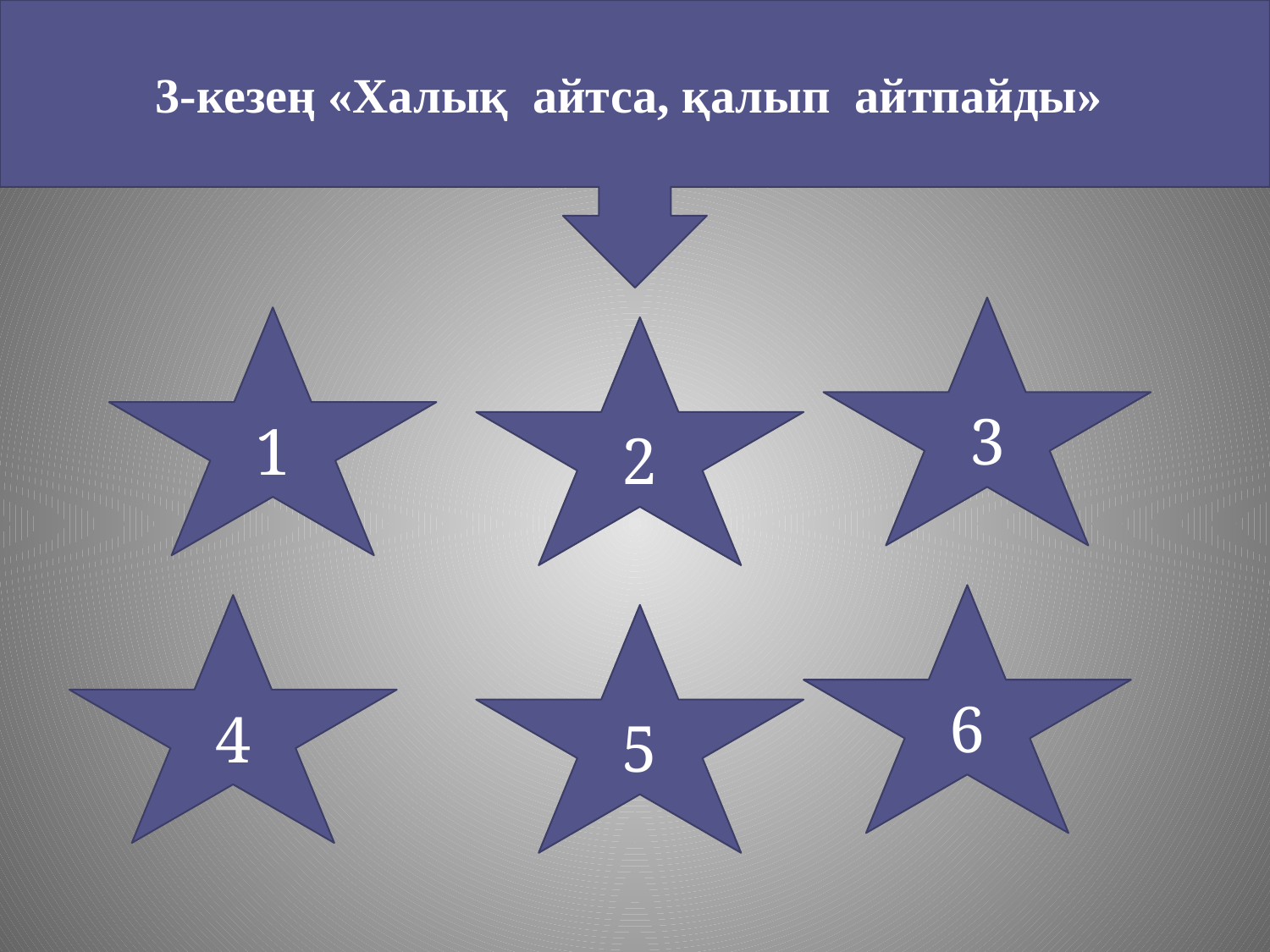

3-кезең «Халық  айтса, қалып  айтпайды»
3
1
2
6
4
5